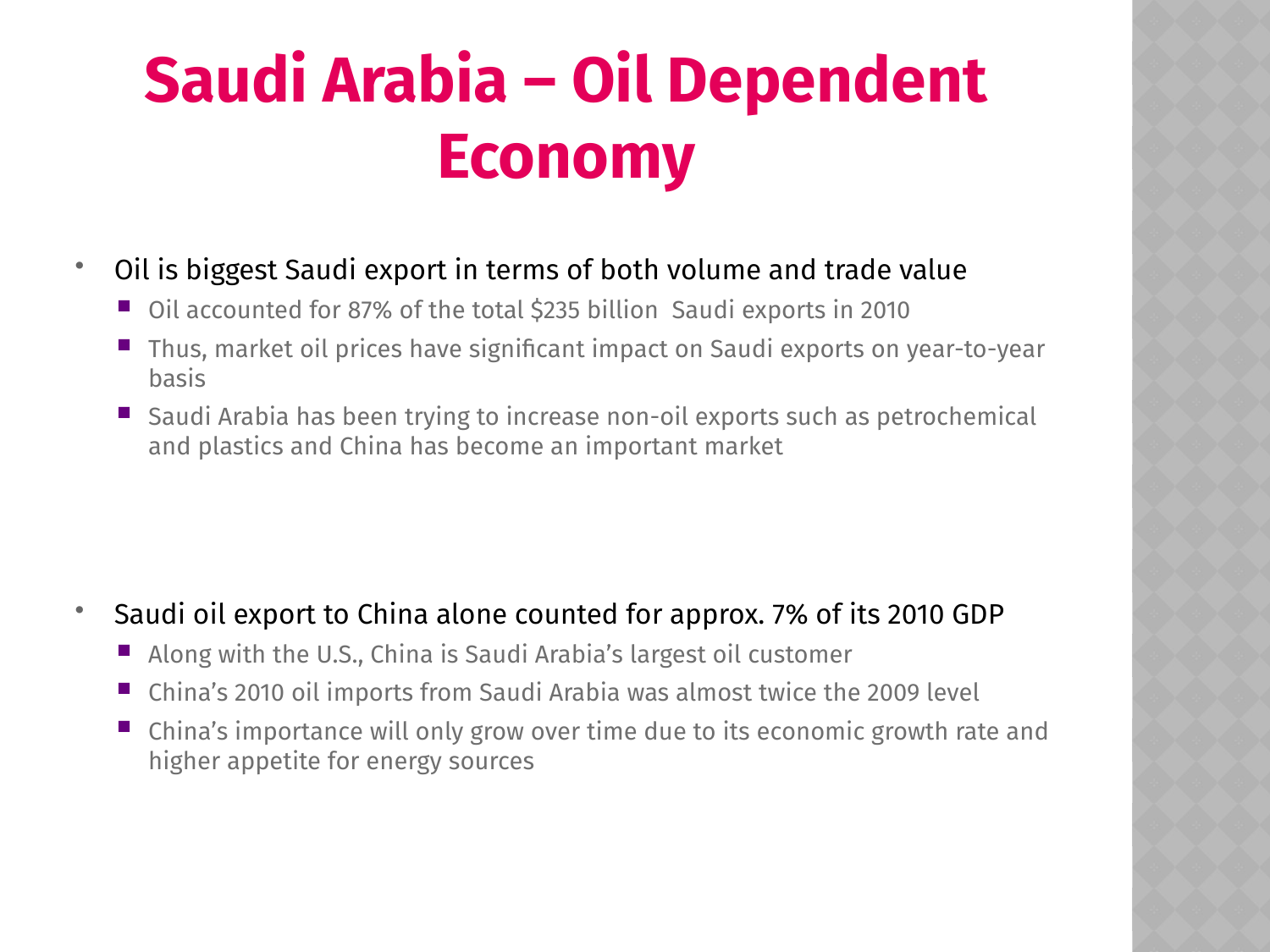

Saudi Arabia – Oil Dependent Economy

Oil is biggest Saudi export in terms of both volume and trade value
Oil accounted for 87% of the total $235 billion  Saudi exports in 2010
Thus, market oil prices have significant impact on Saudi exports on year-to-year basis
Saudi Arabia has been trying to increase non-oil exports such as petrochemical and plastics and China has become an important market

Saudi oil export to China alone counted for approx. 7% of its 2010 GDP
Along with the U.S., China is Saudi Arabia’s largest oil customer
China’s 2010 oil imports from Saudi Arabia was almost twice the 2009 level
China’s importance will only grow over time due to its economic growth rate and higher appetite for energy sources